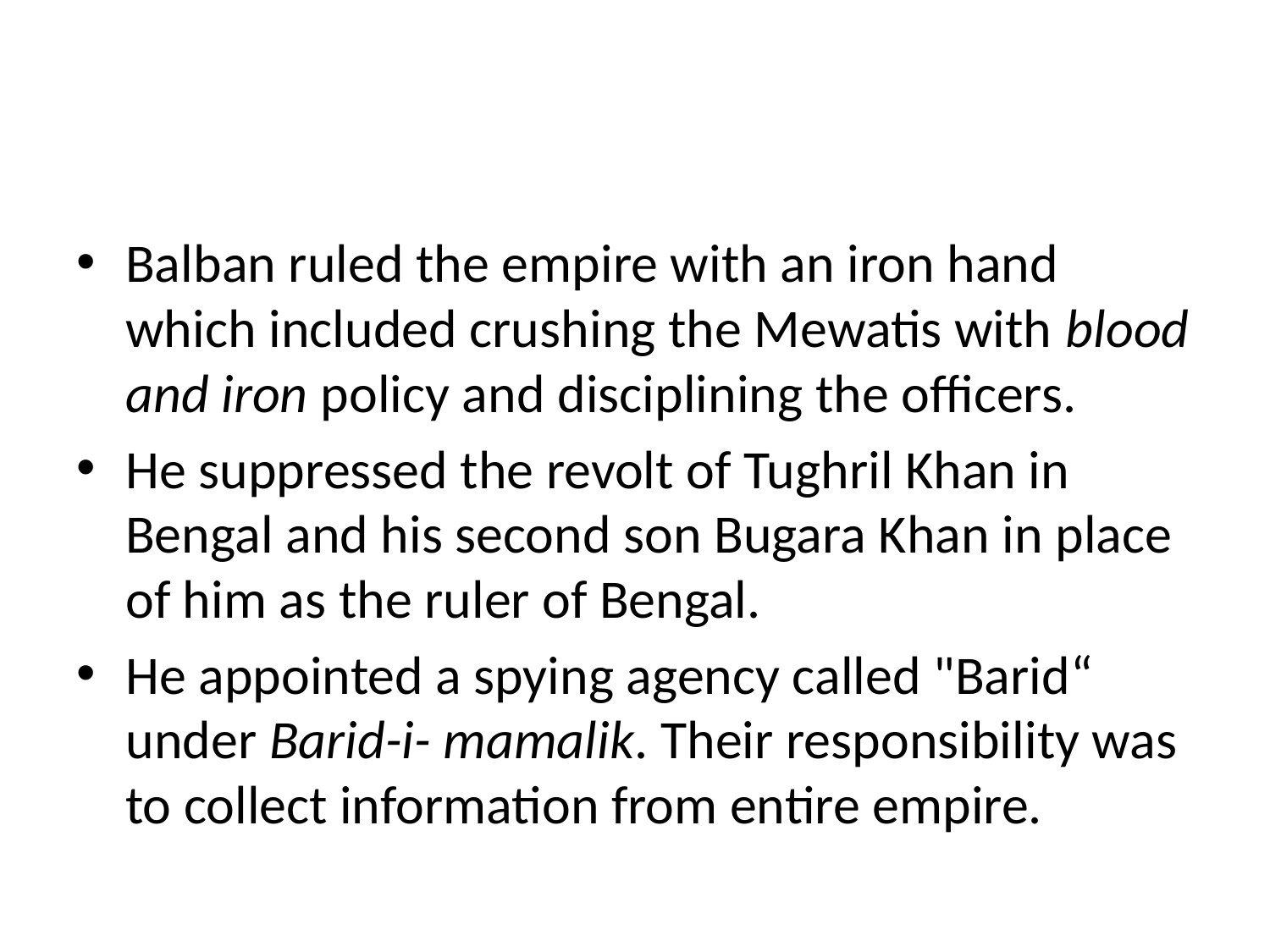

#
Balban ruled the empire with an iron hand which included crushing the Mewatis with blood and iron policy and disciplining the officers.
He suppressed the revolt of Tughril Khan in Bengal and his second son Bugara Khan in place of him as the ruler of Bengal.
He appointed a spying agency called "Barid“ under Barid-i- mamalik. Their responsibility was to collect information from entire empire.